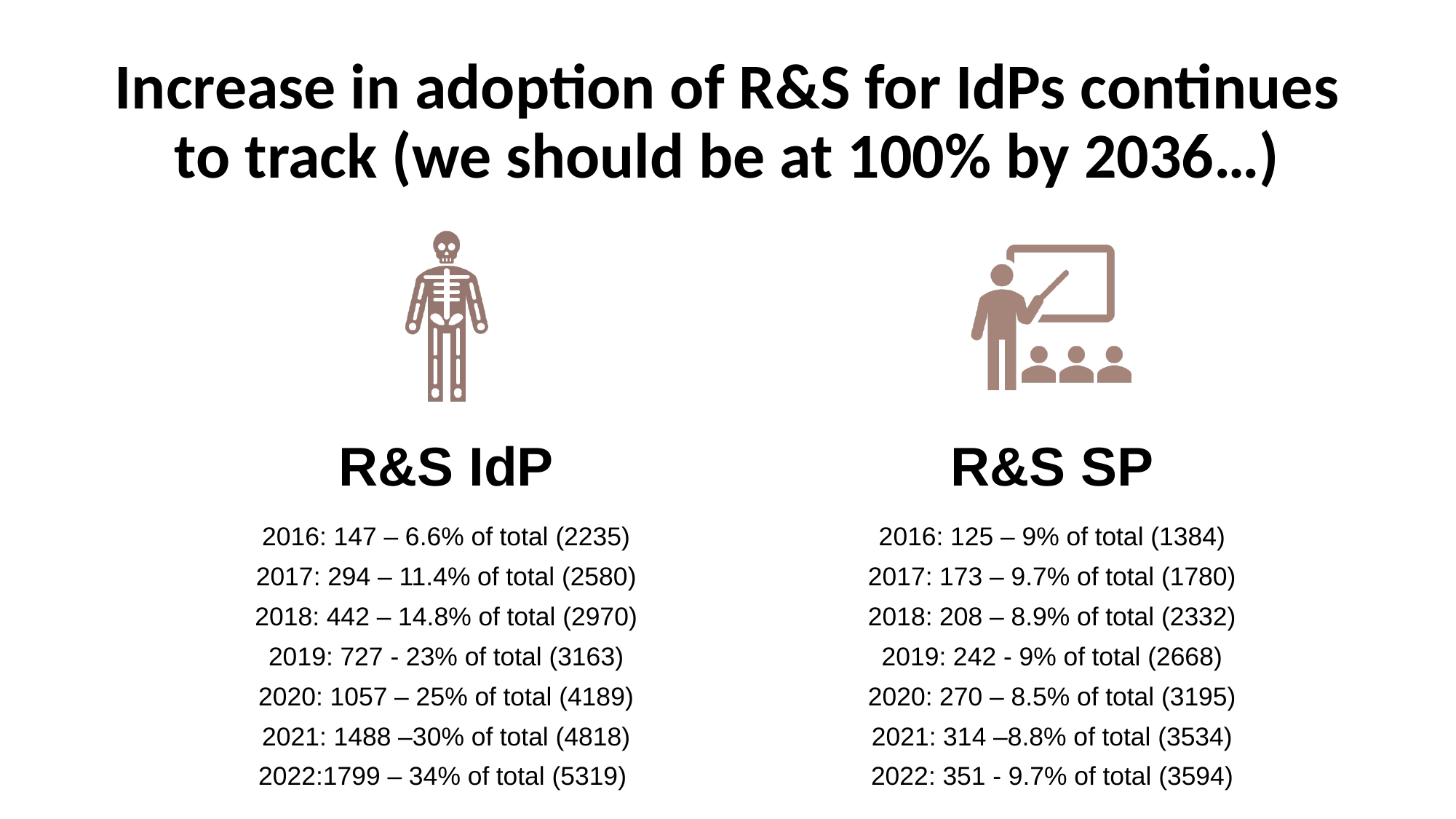

Increase in adoption of R&S for IdPs continues to track (we should be at 100% by 2036…)
R&S IdP
2016: 147 – 6.6% of total (2235)
2017: 294 – 11.4% of total (2580)
2018: 442 – 14.8% of total (2970)
2019: 727 - 23% of total (3163)
2020: 1057 – 25% of total (4189)
2021: 1488 –30% of total (4818)
2022:1799 – 34% of total (5319)
R&S SP
2016: 125 – 9% of total (1384)
2017: 173 – 9.7% of total (1780)
2018: 208 – 8.9% of total (2332)
2019: 242 - 9% of total (2668)
2020: 270 – 8.5% of total (3195)
2021: 314 –8.8% of total (3534)
2022: 351 - 9.7% of total (3594)